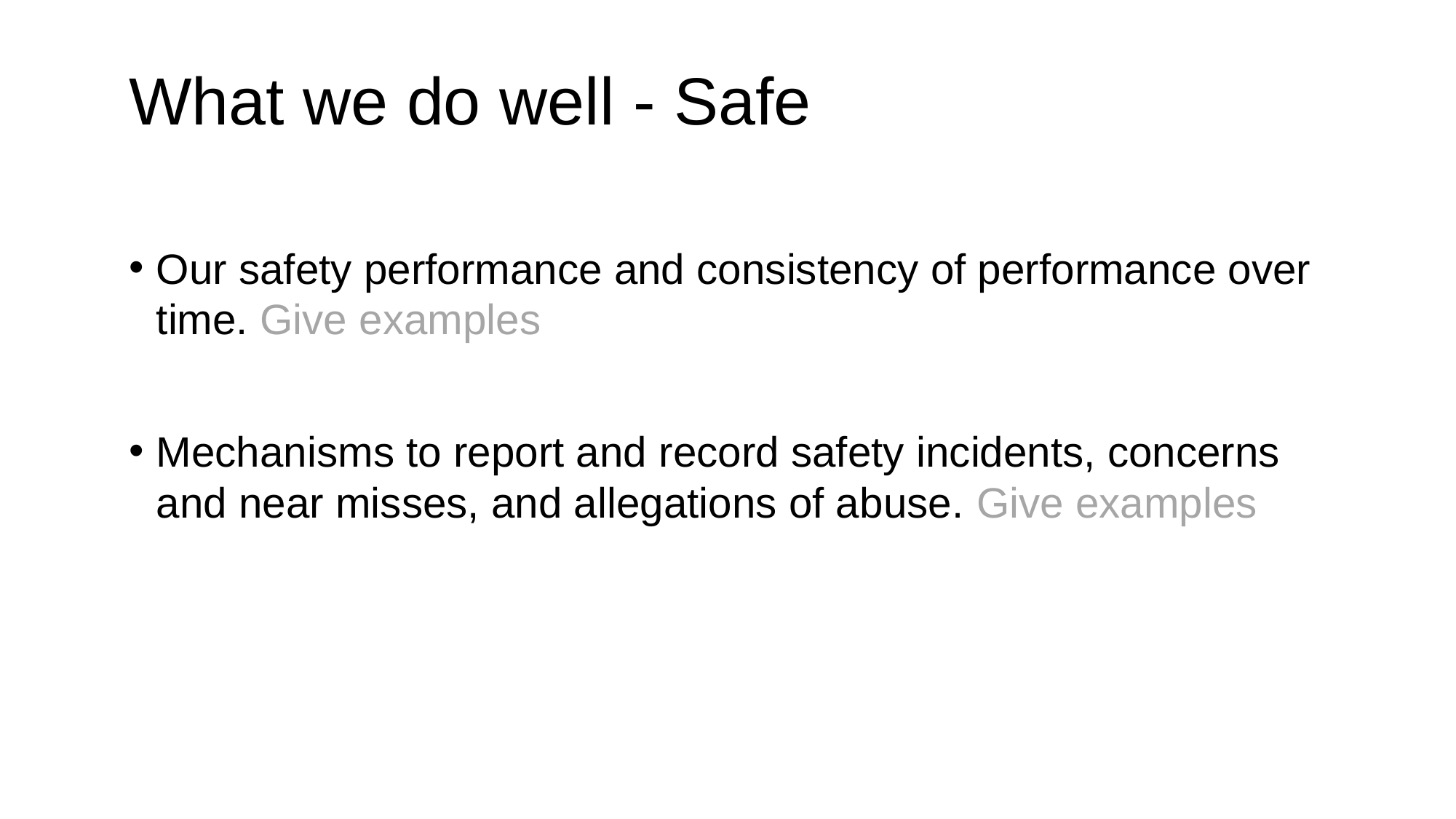

What we do well - Safe
Our safety performance and consistency of performance over time. Give examples

Mechanisms to report and record safety incidents, concerns and near misses, and allegations of abuse. Give examples